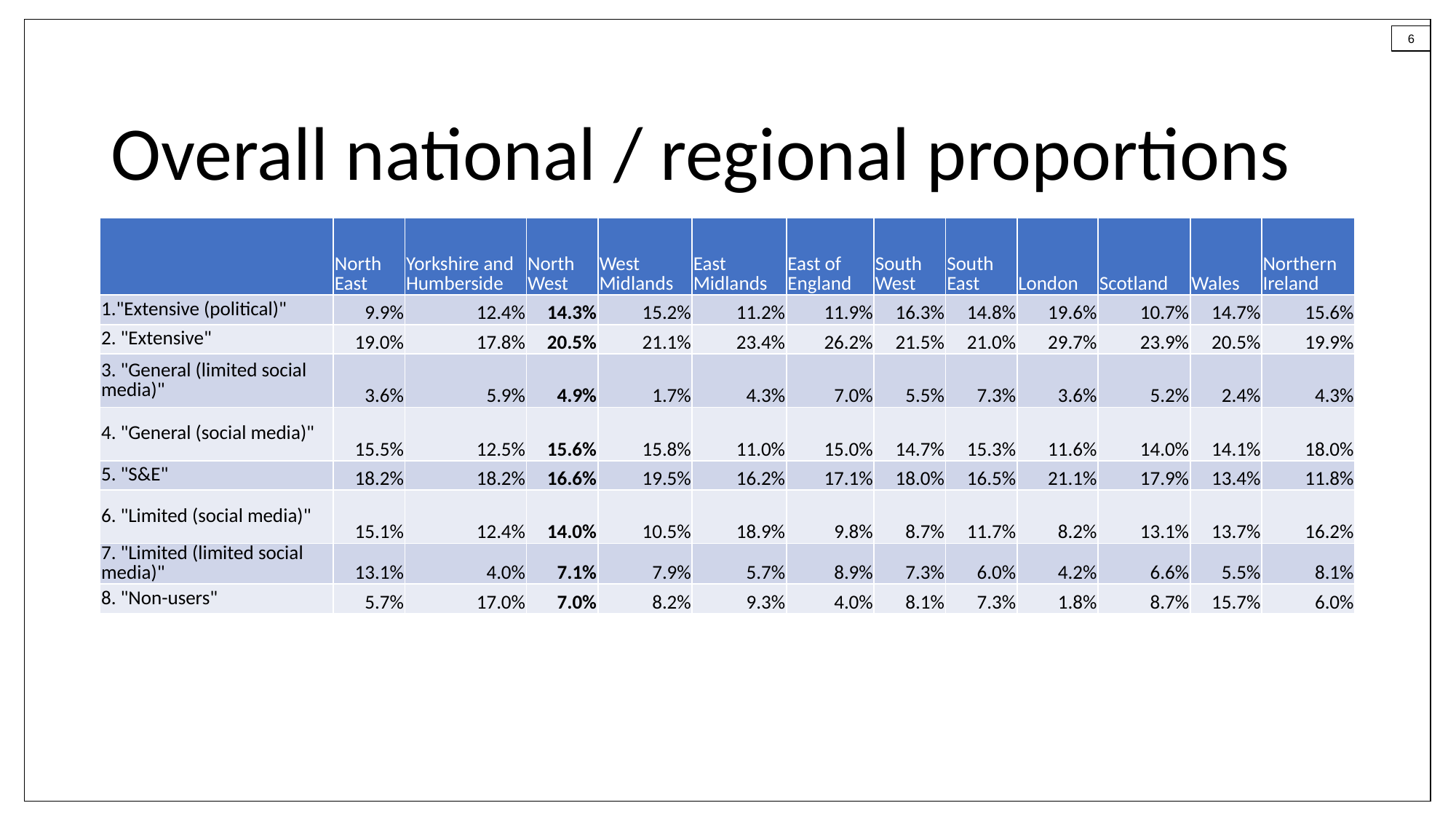

# Overall national / regional proportions
|  | North East | Yorkshire and Humberside | North West | West Midlands | East Midlands | East of England | South West | South East | London | Scotland | Wales | Northern Ireland |
| --- | --- | --- | --- | --- | --- | --- | --- | --- | --- | --- | --- | --- |
| 1."Extensive (political)" | 9.9% | 12.4% | 14.3% | 15.2% | 11.2% | 11.9% | 16.3% | 14.8% | 19.6% | 10.7% | 14.7% | 15.6% |
| 2. "Extensive" | 19.0% | 17.8% | 20.5% | 21.1% | 23.4% | 26.2% | 21.5% | 21.0% | 29.7% | 23.9% | 20.5% | 19.9% |
| 3. "General (limited social media)" | 3.6% | 5.9% | 4.9% | 1.7% | 4.3% | 7.0% | 5.5% | 7.3% | 3.6% | 5.2% | 2.4% | 4.3% |
| 4. "General (social media)" | 15.5% | 12.5% | 15.6% | 15.8% | 11.0% | 15.0% | 14.7% | 15.3% | 11.6% | 14.0% | 14.1% | 18.0% |
| 5. "S&E" | 18.2% | 18.2% | 16.6% | 19.5% | 16.2% | 17.1% | 18.0% | 16.5% | 21.1% | 17.9% | 13.4% | 11.8% |
| 6. "Limited (social media)" | 15.1% | 12.4% | 14.0% | 10.5% | 18.9% | 9.8% | 8.7% | 11.7% | 8.2% | 13.1% | 13.7% | 16.2% |
| 7. "Limited (limited social media)" | 13.1% | 4.0% | 7.1% | 7.9% | 5.7% | 8.9% | 7.3% | 6.0% | 4.2% | 6.6% | 5.5% | 8.1% |
| 8. "Non-users" | 5.7% | 17.0% | 7.0% | 8.2% | 9.3% | 4.0% | 8.1% | 7.3% | 1.8% | 8.7% | 15.7% | 6.0% |